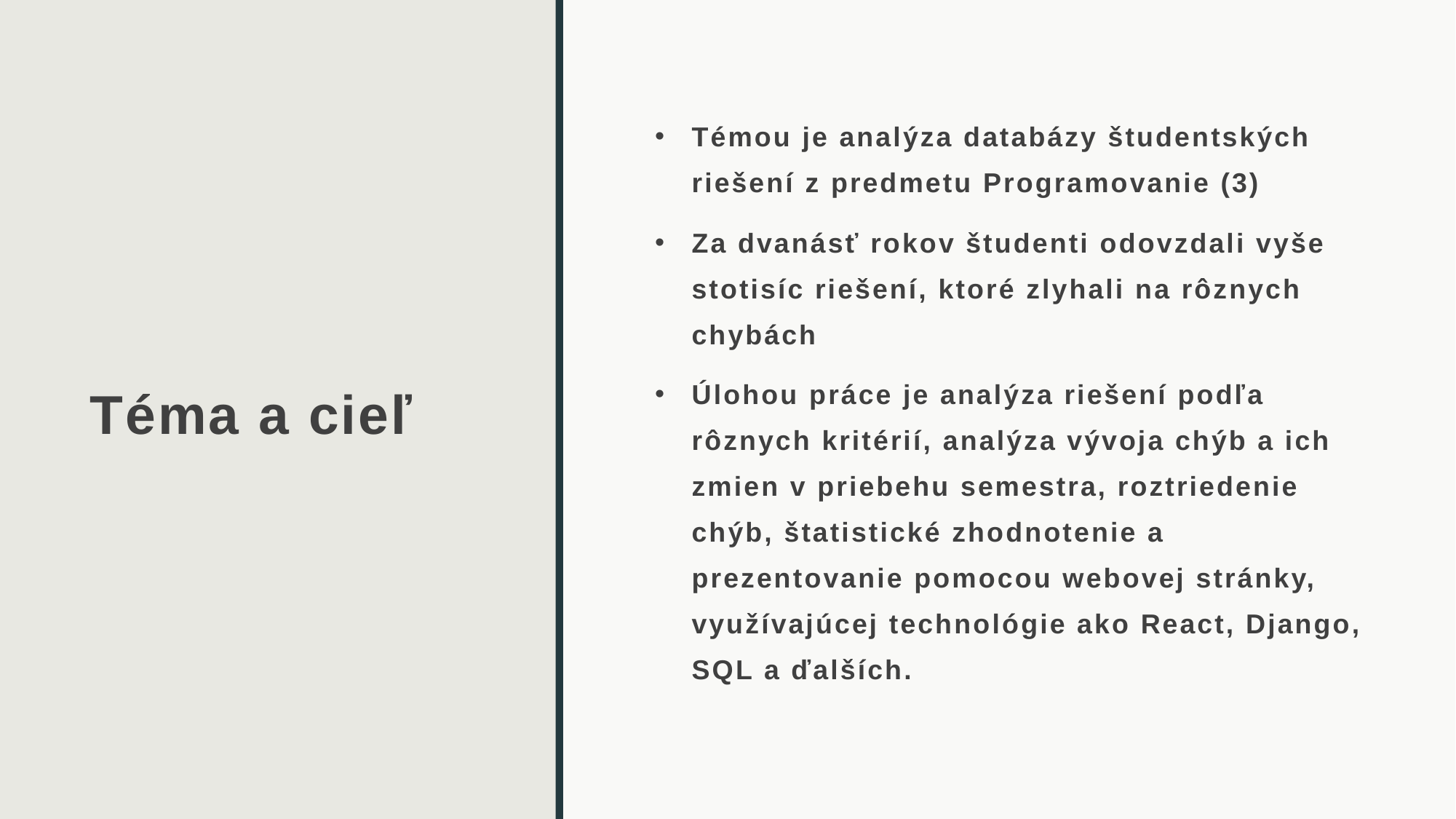

# Téma a cieľ
Témou je analýza databázy študentských riešení z predmetu Programovanie (3)
Za dvanásť rokov študenti odovzdali vyše stotisíc riešení, ktoré zlyhali na rôznych chybách
Úlohou práce je analýza riešení podľa rôznych kritérií, analýza vývoja chýb a ich zmien v priebehu semestra, roztriedenie chýb, štatistické zhodnotenie a prezentovanie pomocou webovej stránky, využívajúcej technológie ako React, Django, SQL a ďalších.